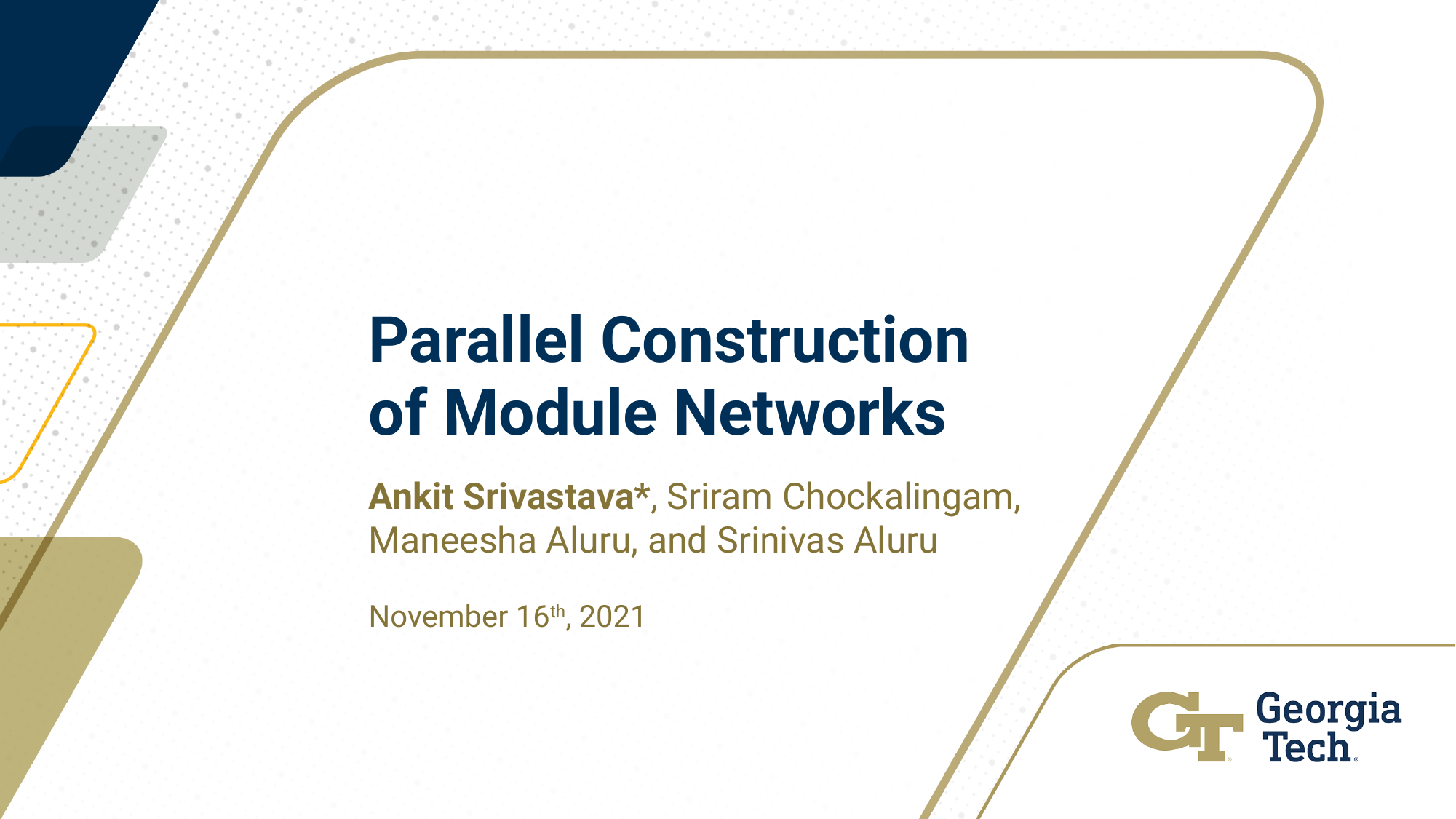

# Parallel Construction of Module Networks

Ankit Srivastava*, Sriram Chockalingam,
Maneesha Aluru, and Srinivas Aluru
November 16th, 2021